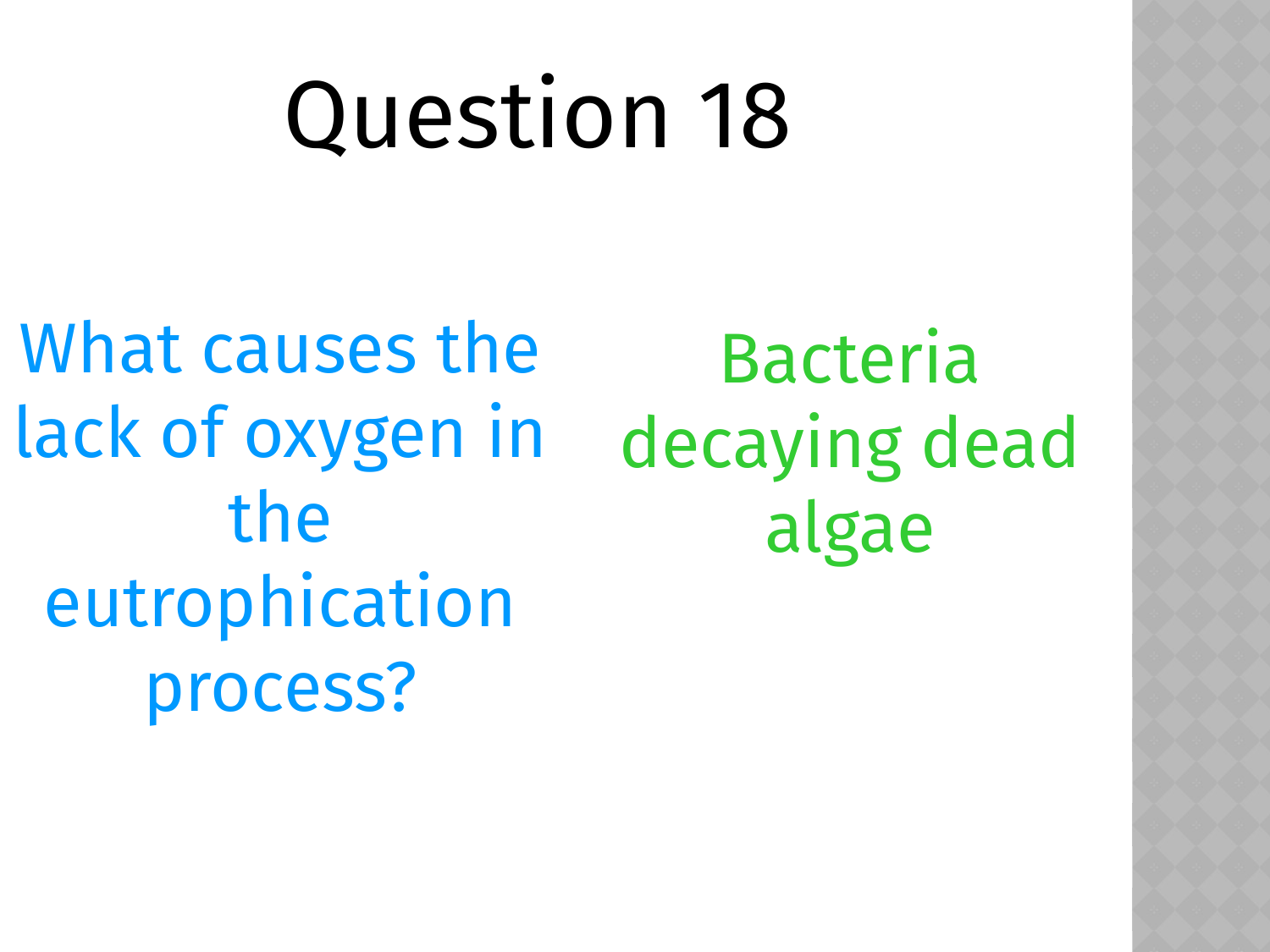

Question 18
What causes the lack of oxygen in the eutrophication process?
Bacteria decaying dead algae